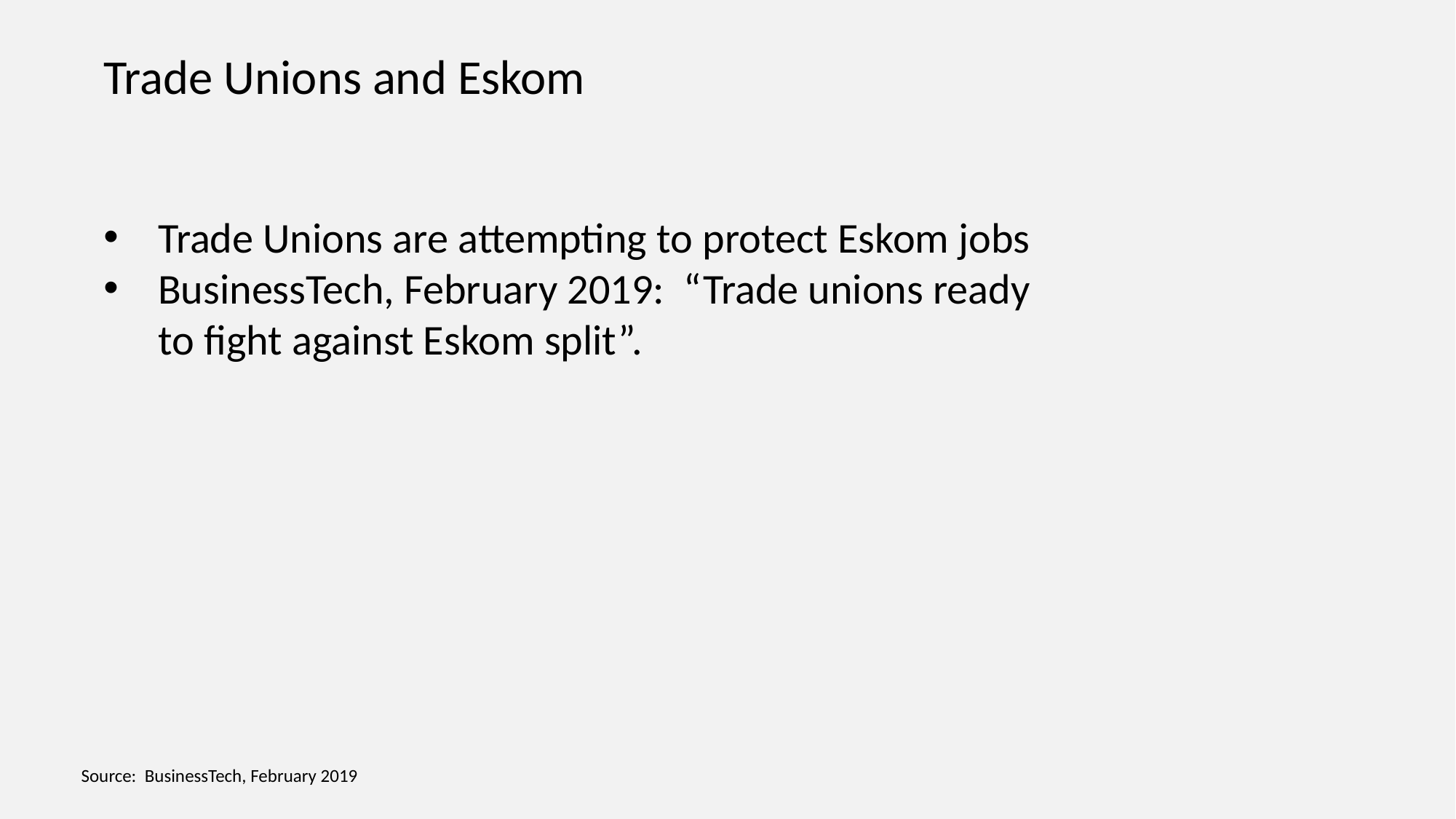

Trade Unions and Eskom
Trade Unions are attempting to protect Eskom jobs
BusinessTech, February 2019:  “Trade unions ready to fight against Eskom split”.
Source:  BusinessTech, February 2019